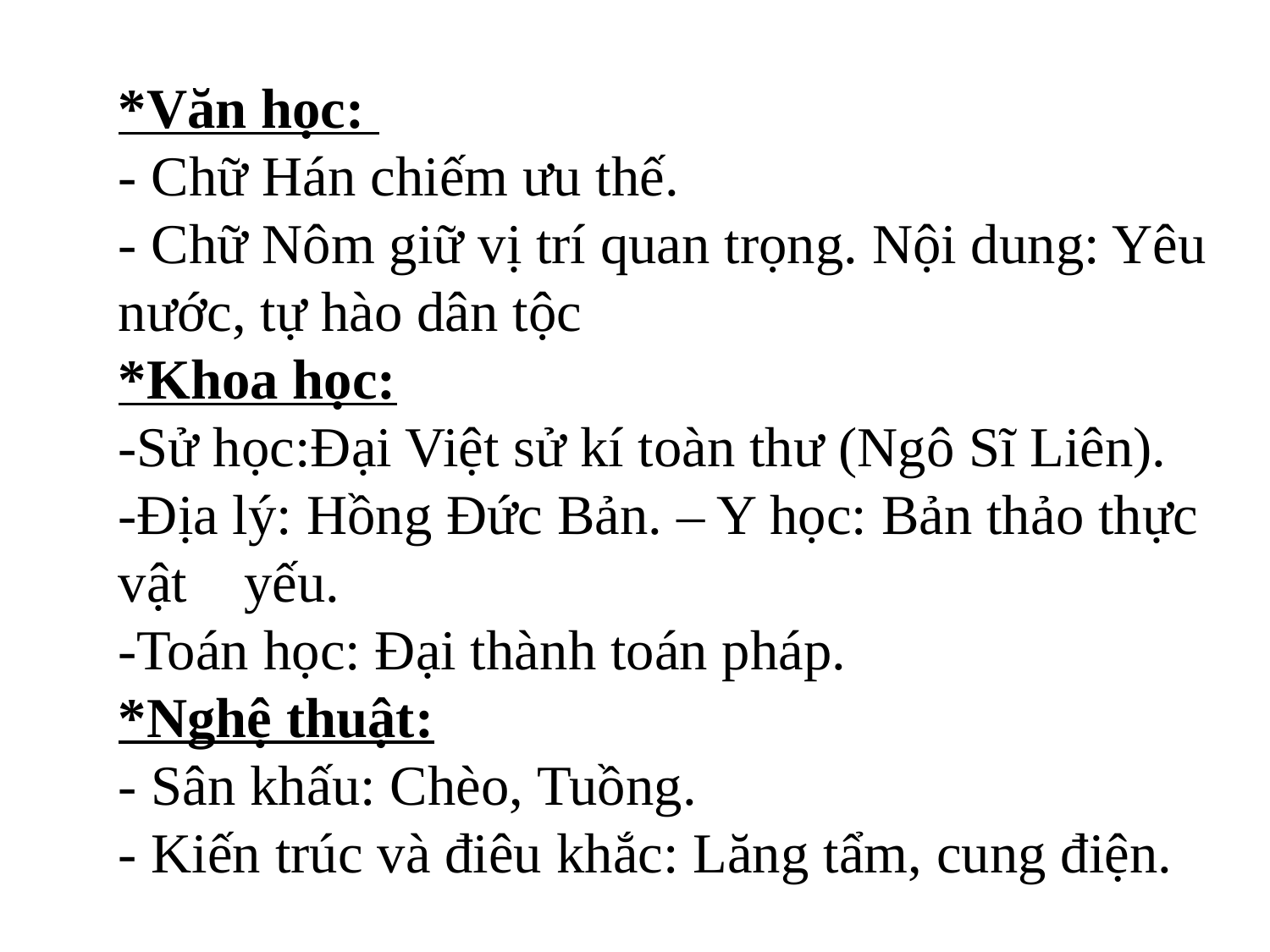

*Văn học:
- Chữ Hán chiếm ưu thế.
- Chữ Nôm giữ vị trí quan trọng. Nội dung: Yêu nước, tự hào dân tộc
*Khoa học:
-Sử học:Đại Việt sử kí toàn thư (Ngô Sĩ Liên).
-Địa lý: Hồng Đức Bản. – Y học: Bản thảo thực vật    yếu.
-Toán học: Đại thành toán pháp.
*Nghệ thuật:
- Sân khấu: Chèo, Tuồng.
- Kiến trúc và điêu khắc: Lăng tẩm, cung điện.